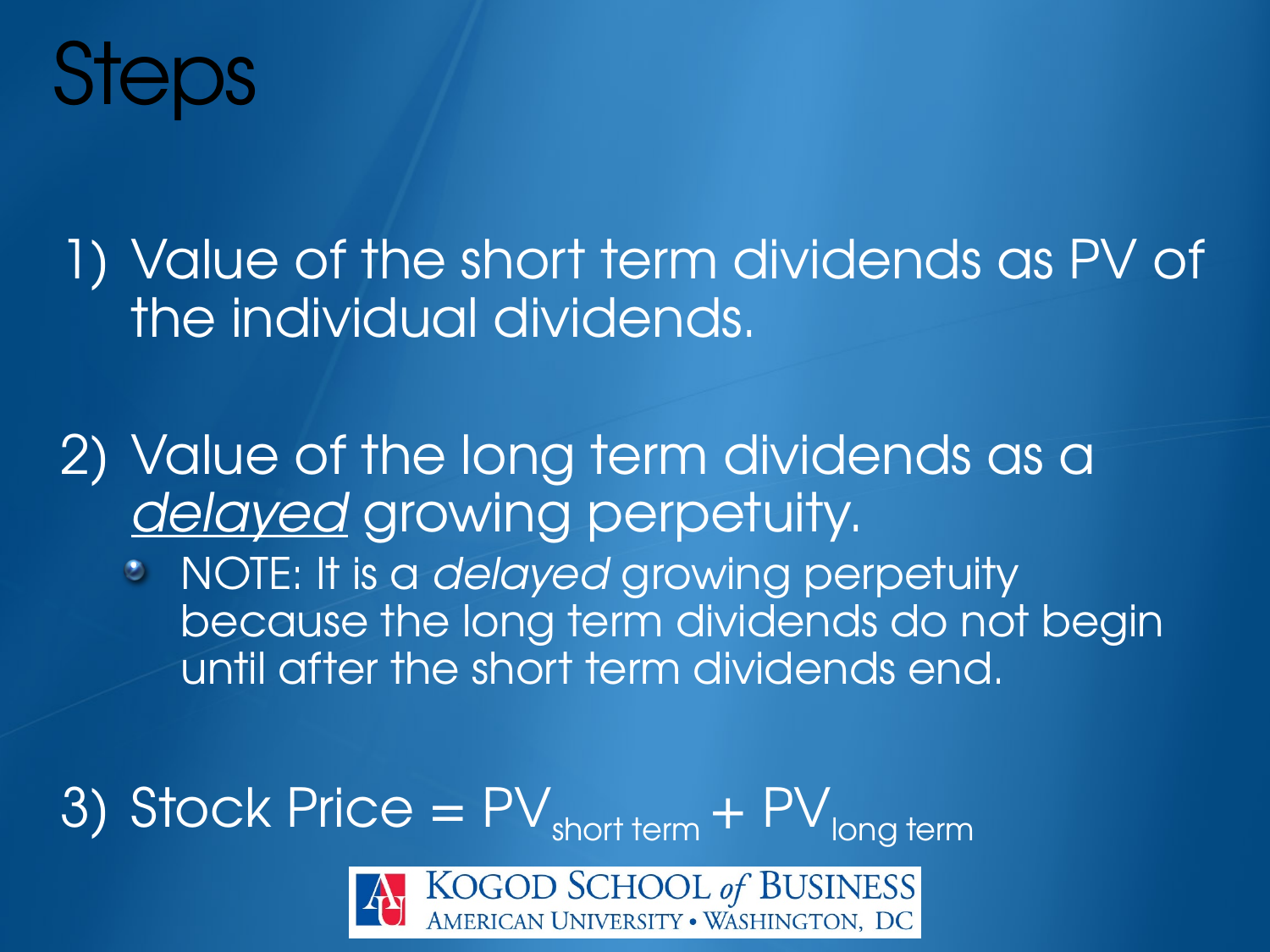

# Steps
Value of the short term dividends as PV of the individual dividends.

2)	Value of the long term dividends as a delayed growing perpetuity.
NOTE: It is a delayed growing perpetuity because the long term dividends do not begin until after the short term dividends end.

3)	Stock Price = PVshort term + PVlong term